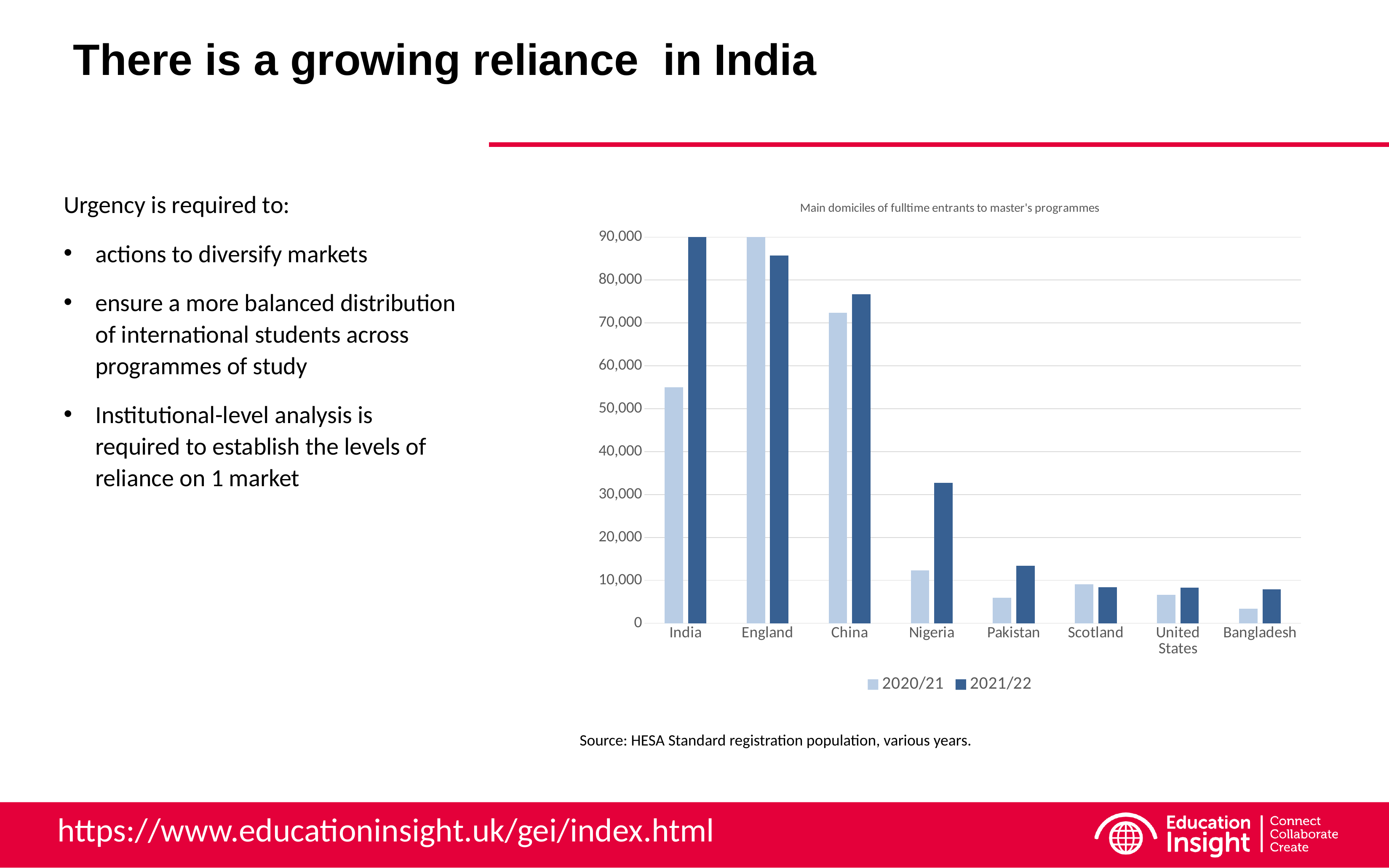

# There is a growing reliance  in India

Urgency is required to:
actions to diversify markets
ensure a more balanced distribution of international students across programmes of study
Institutional-level analysis is required to establish the levels of reliance on 1 market

### Chart: Main domiciles of fulltime entrants to master's programmes

| Category | 2020/21 | 2021/22 |
|---|---|---|
| India | 55007.00000000037 | 91464.00000000023 |
| England | 91240.00000000052 | 85703.0000000004 |
| China | 72328.00000000051 | 76714.00000000004 |
| Nigeria | 12272.0 | 32758.000000000302 |
| Pakistan | 5920.999999999994 | 13374.999999999978 |
| Scotland | 9040.999999999995 | 8383.000000000004 |
| United States | 6615.999999999995 | 8303.999999999996 |
| Bangladesh | 3416.999999999993 | 7929.999999999992 |
Source: HESA Standard registration population, various years.

https://www.educationinsight.uk/gei/index.html